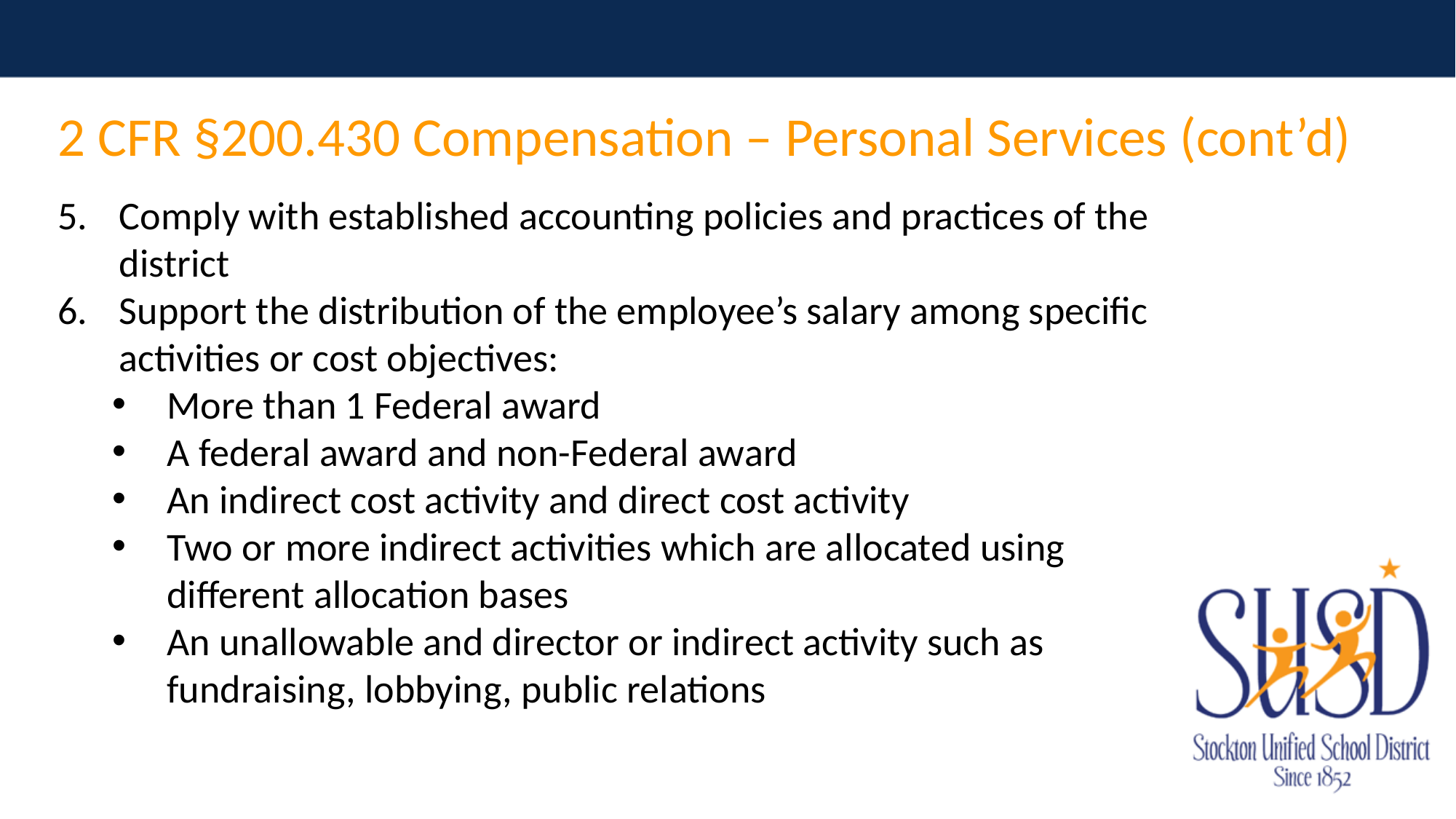

2 CFR §200.430 Compensation – Personal Services (cont’d)

Comply with established accounting policies and practices of the district
Support the distribution of the employee’s salary among specific activities or cost objectives:
More than 1 Federal award
A federal award and non-Federal award
An indirect cost activity and direct cost activity
Two or more indirect activities which are allocated using different allocation bases
An unallowable and director or indirect activity such as fundraising, lobbying, public relations